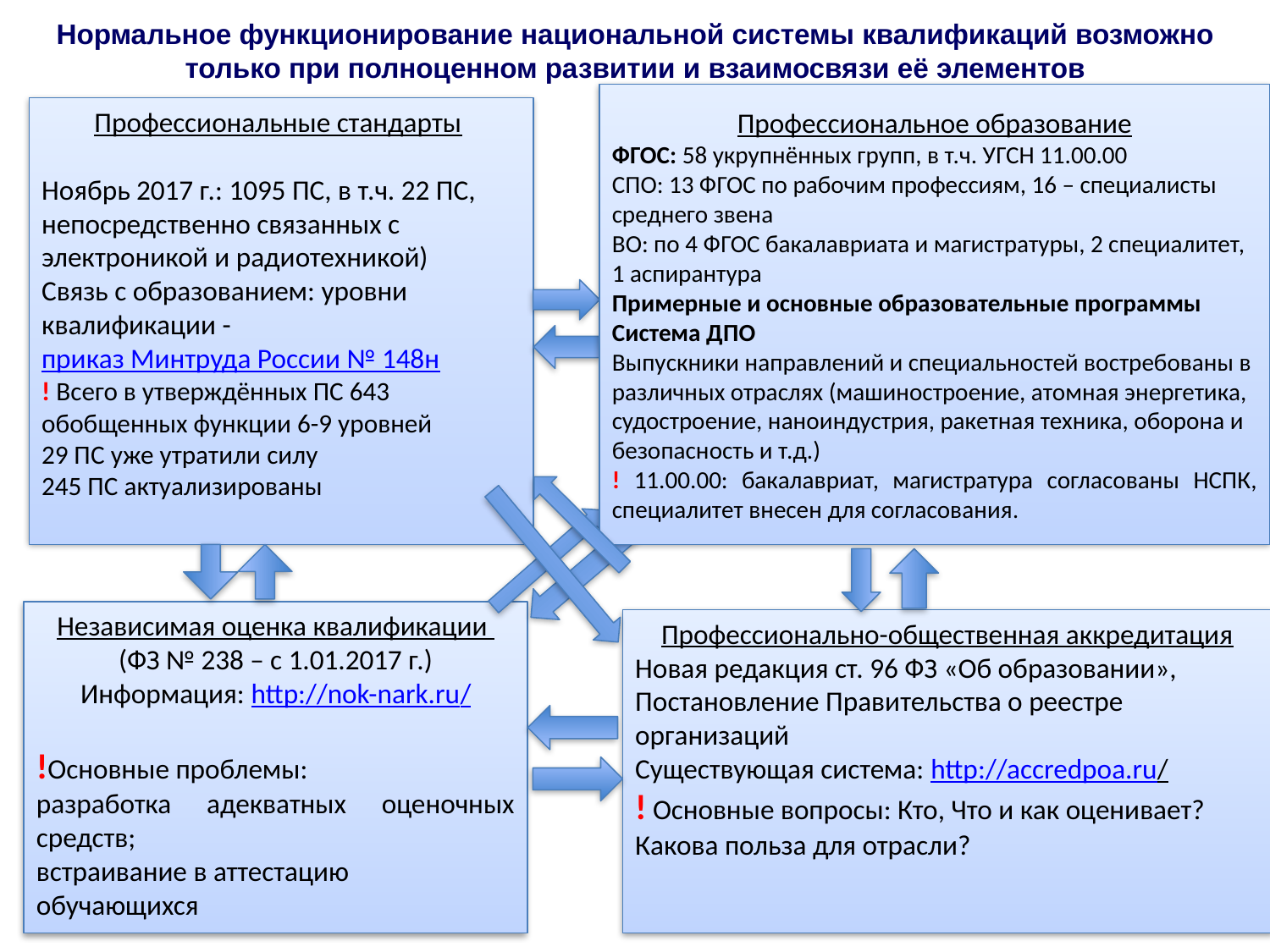

# Нормальное функционирование национальной системы квалификаций возможно только при полноценном развитии и взаимосвязи её элементов

Профессиональное образование
ФГОС: 58 укрупнённых групп, в т.ч. УГСН 11.00.00
СПО: 13 ФГОС по рабочим профессиям, 16 – специалисты среднего звена
ВО: по 4 ФГОС бакалавриата и магистратуры, 2 специалитет, 1 аспирантура
Примерные и основные образовательные программы
Система ДПО
Выпускники направлений и специальностей востребованы в различных отраслях (машиностроение, атомная энергетика, судостроение, наноиндустрия, ракетная техника, оборона и безопасность и т.д.)
! 11.00.00: бакалавриат, магистратура согласованы НСПК, специалитет внесен для согласования.
Профессиональные стандарты

Ноябрь 2017 г.: 1095 ПС, в т.ч. 22 ПС, непосредственно связанных с электроникой и радиотехникой)
Связь с образованием: уровни квалификации - приказ Минтруда России № 148н
! Всего в утверждённых ПС 643 обобщенных функции 6-9 уровней
29 ПС уже утратили силу
245 ПС актуализированы

Независимая оценка квалификации
(ФЗ № 238 – с 1.01.2017 г.)
Информация: http://nok-nark.ru/

!Основные проблемы:
разработка адекватных оценочных средств;
встраивание в аттестацию обучающихся
Профессионально-общественная аккредитация
Новая редакция ст. 96 ФЗ «Об образовании», Постановление Правительства о реестре организаций
Существующая система: http://accredpoa.ru/
! Основные вопросы: Кто, Что и как оценивает? Какова польза для отрасли?

2